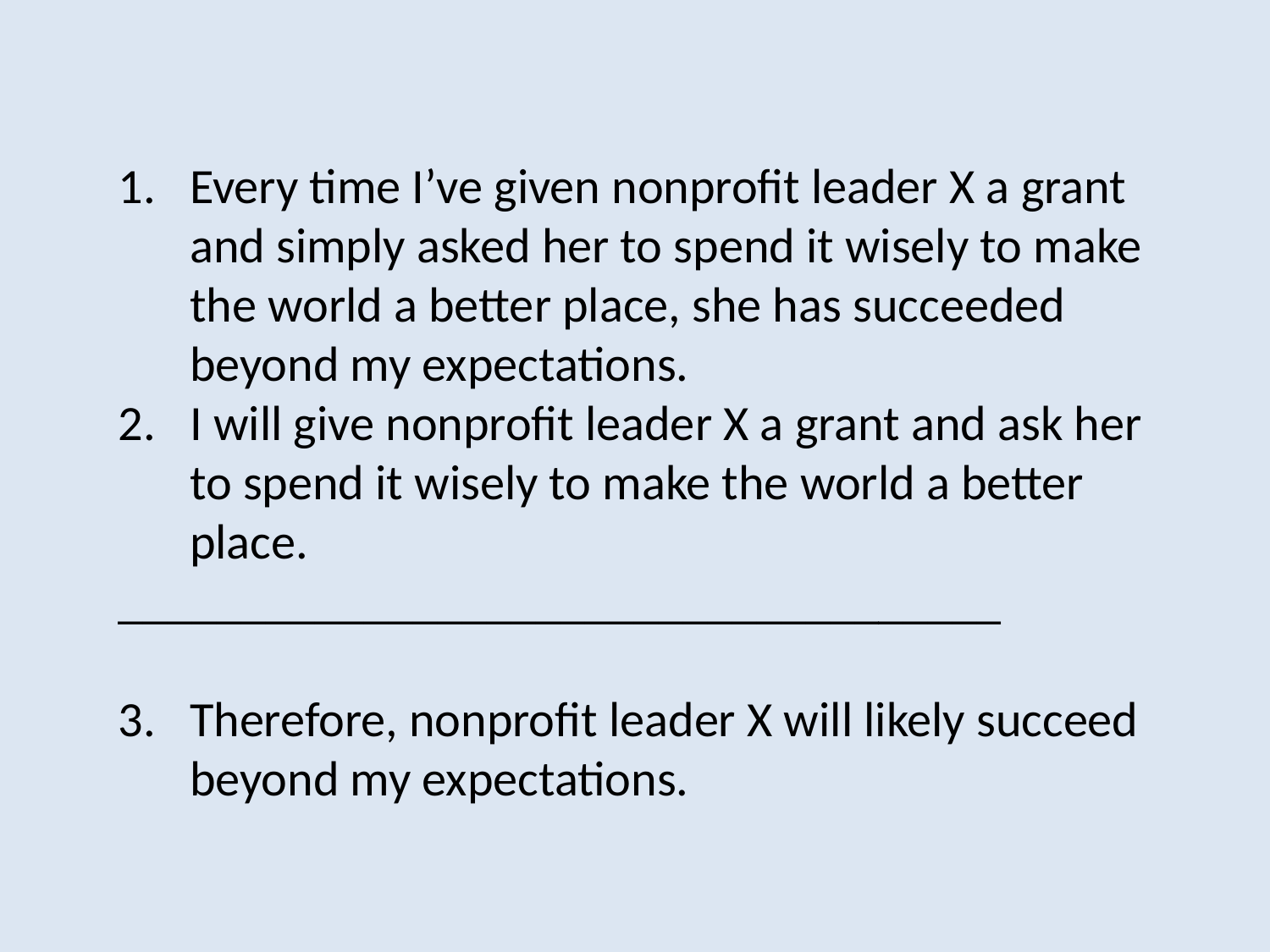

Every time I’ve given nonprofit leader X a grant and simply asked her to spend it wisely to make the world a better place, she has succeeded beyond my expectations.
I will give nonprofit leader X a grant and ask her to spend it wisely to make the world a better place.
____________________________________

Therefore, nonprofit leader X will likely succeed beyond my expectations.